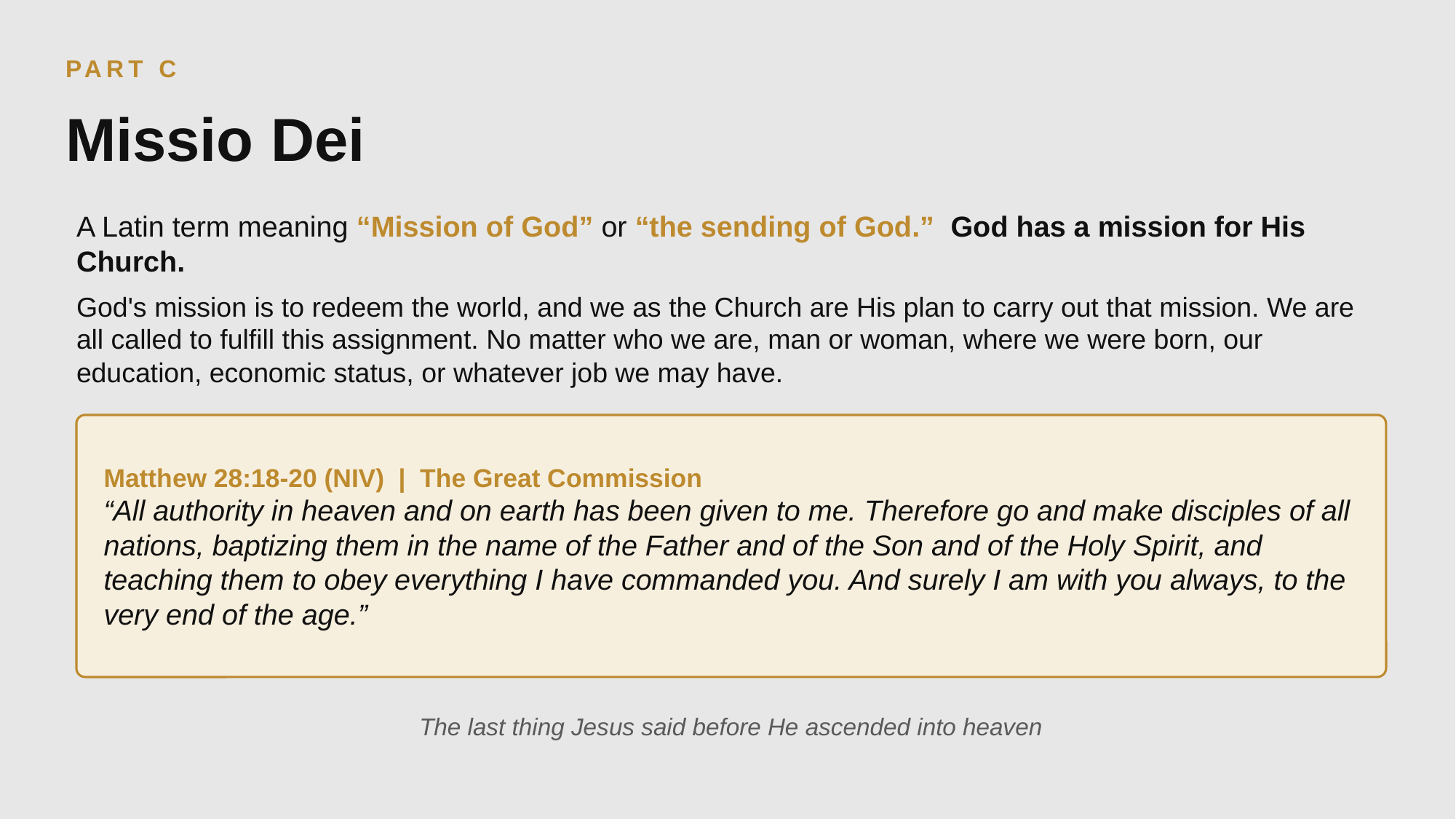

PART C
Missio Dei
A Latin term meaning “Mission of God” or “the sending of God.”  God has a mission for His Church.
God's mission is to redeem the world, and we as the Church are His plan to carry out that mission. We are all called to fulfill this assignment. No matter who we are, man or woman, where we were born, our education, economic status, or whatever job we may have.

Matthew 28:18-20 (NIV)  |  The Great Commission
“All authority in heaven and on earth has been given to me. Therefore go and make disciples of all nations, baptizing them in the name of the Father and of the Son and of the Holy Spirit, and teaching them to obey everything I have commanded you. And surely I am with you always, to the very end of the age.”
The last thing Jesus said before He ascended into heaven